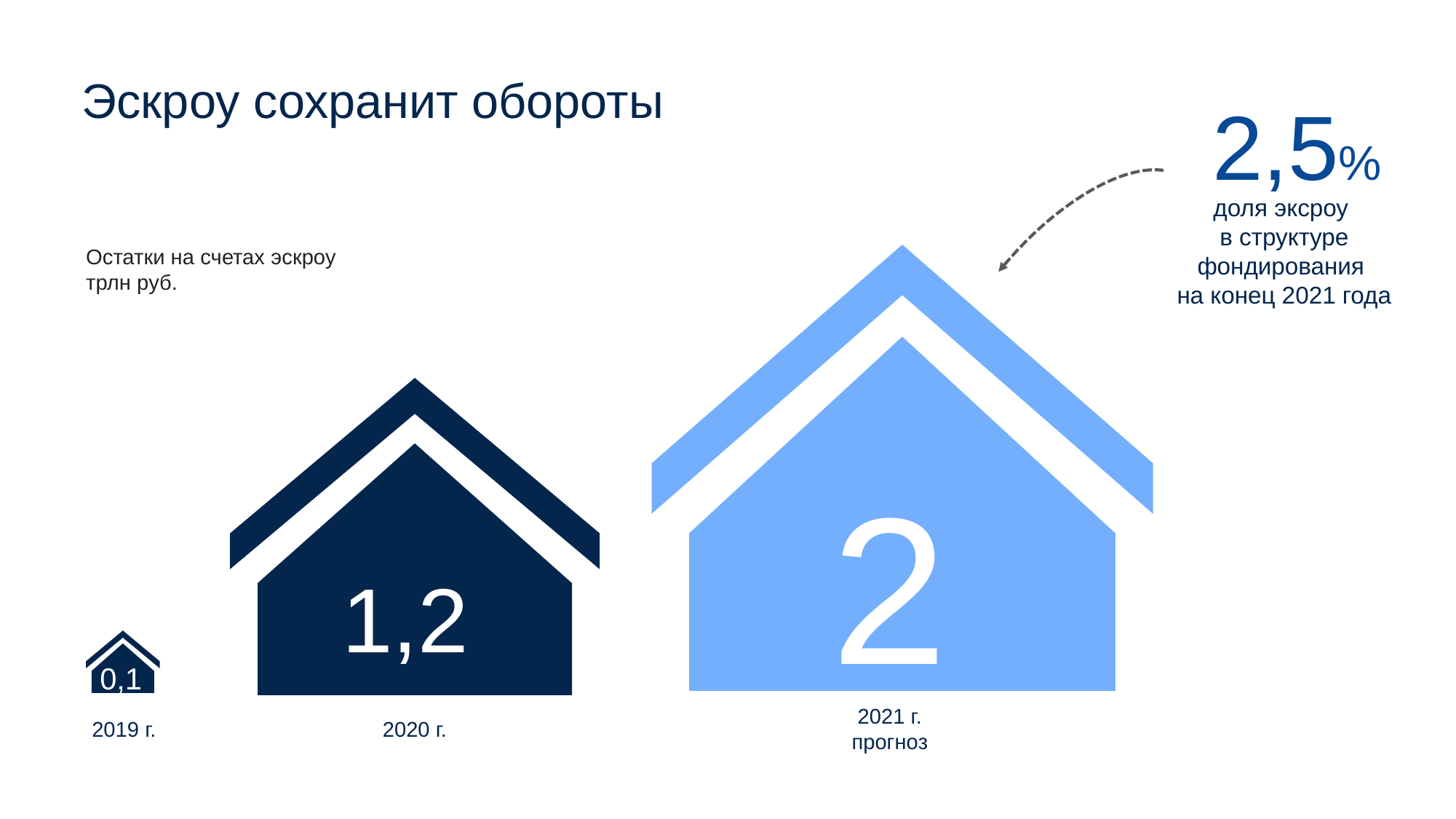

Эскроу сохранит обороты
2,5%
доля эксроу
в структуре фондирования
на конец 2021 года
Остатки на счетах эскроу
трлн руб.

2

1,2

0,1
2021 г.
прогноз
2019 г.
2020 г.